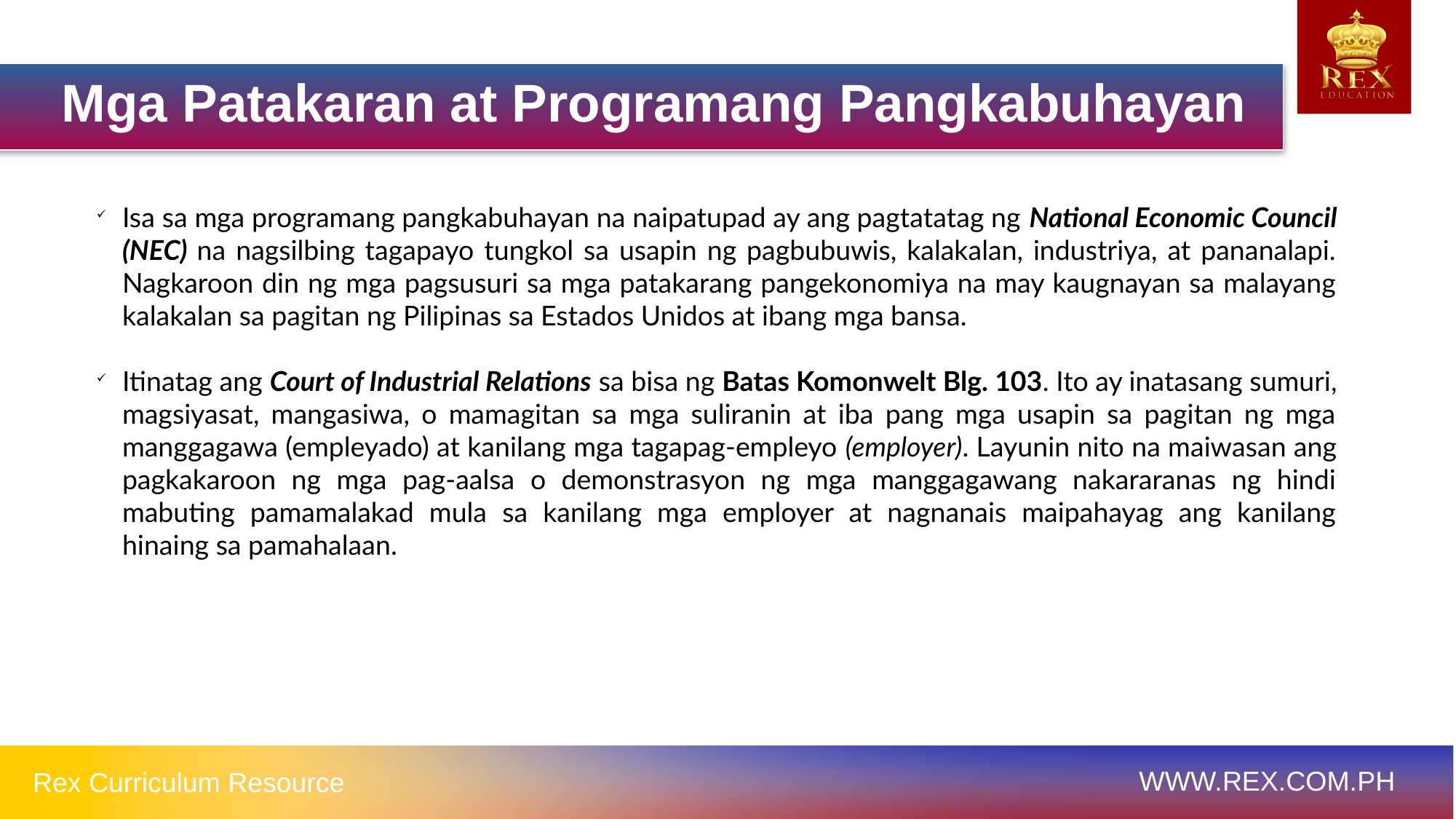

Mga Patakaran at Programang Pangkabuhayan

Isa sa mga programang pangkabuhayan na naipatupad ay ang pagtatatag ng National Economic Council (NEC) na nagsilbing tagapayo tungkol sa usapin ng pagbubuwis, kalakalan, industriya, at pananalapi. Nagkaroon din ng mga pagsusuri sa mga patakarang pangekonomiya na may kaugnayan sa malayang kalakalan sa pagitan ng Pilipinas sa Estados Unidos at ibang mga bansa.

Itinatag ang Court of Industrial Relations sa bisa ng Batas Komonwelt Blg. 103. Ito ay inatasang sumuri, magsiyasat, mangasiwa, o mamagitan sa mga suliranin at iba pang mga usapin sa pagitan ng mga manggagawa (empleyado) at kanilang mga tagapag-empleyo (employer). Layunin nito na maiwasan ang pagkakaroon ng mga pag-aalsa o demonstrasyon ng mga manggagawang nakararanas ng hindi mabuting pamamalakad mula sa kanilang mga employer at nagnanais maipahayag ang kanilang hinaing sa pamahalaan.